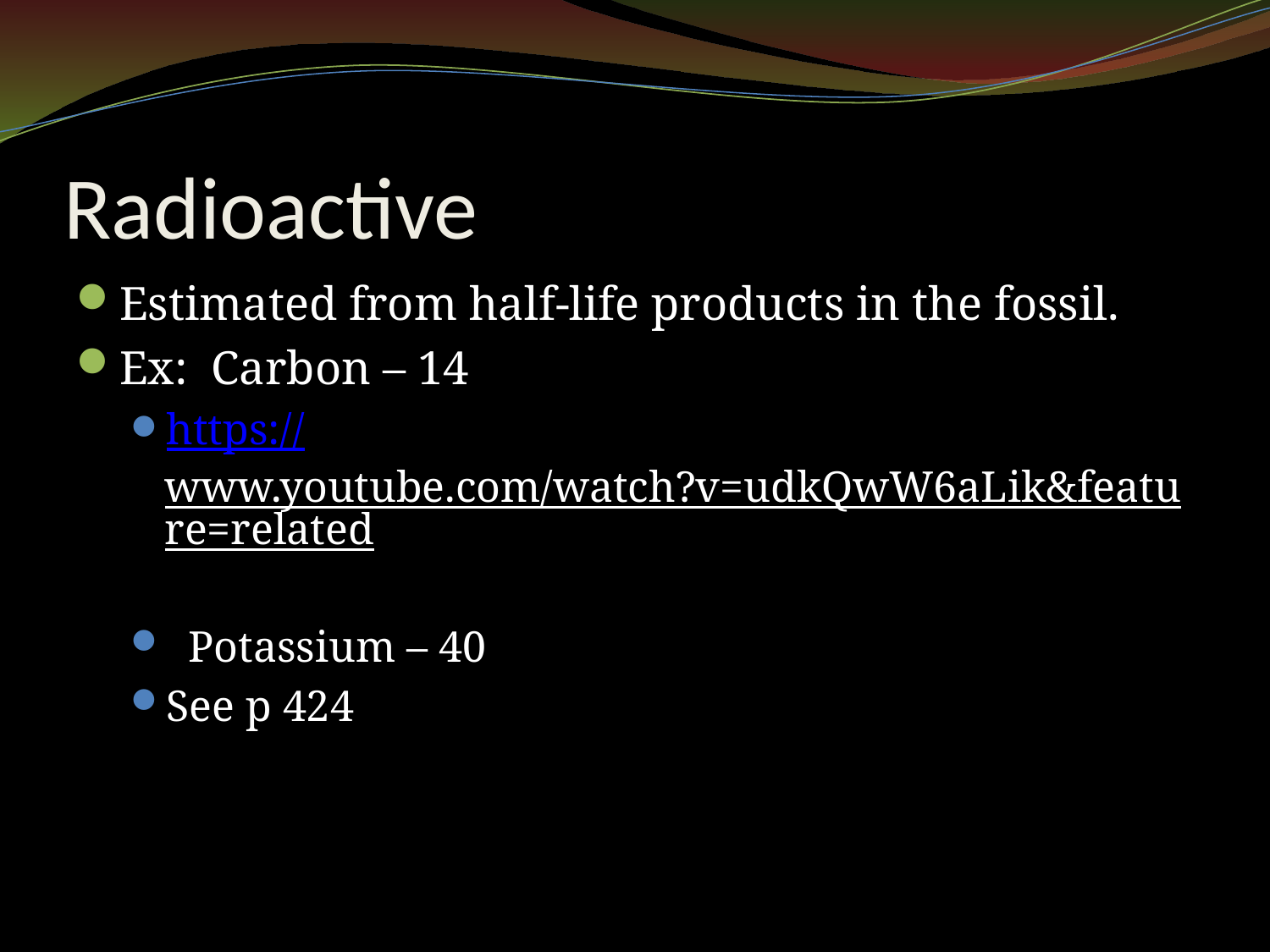

# Radioactive
Estimated from half-life products in the fossil.
Ex:  Carbon – 14
https://www.youtube.com/watch?v=udkQwW6aLik&feature=related
  Potassium – 40
See p 424